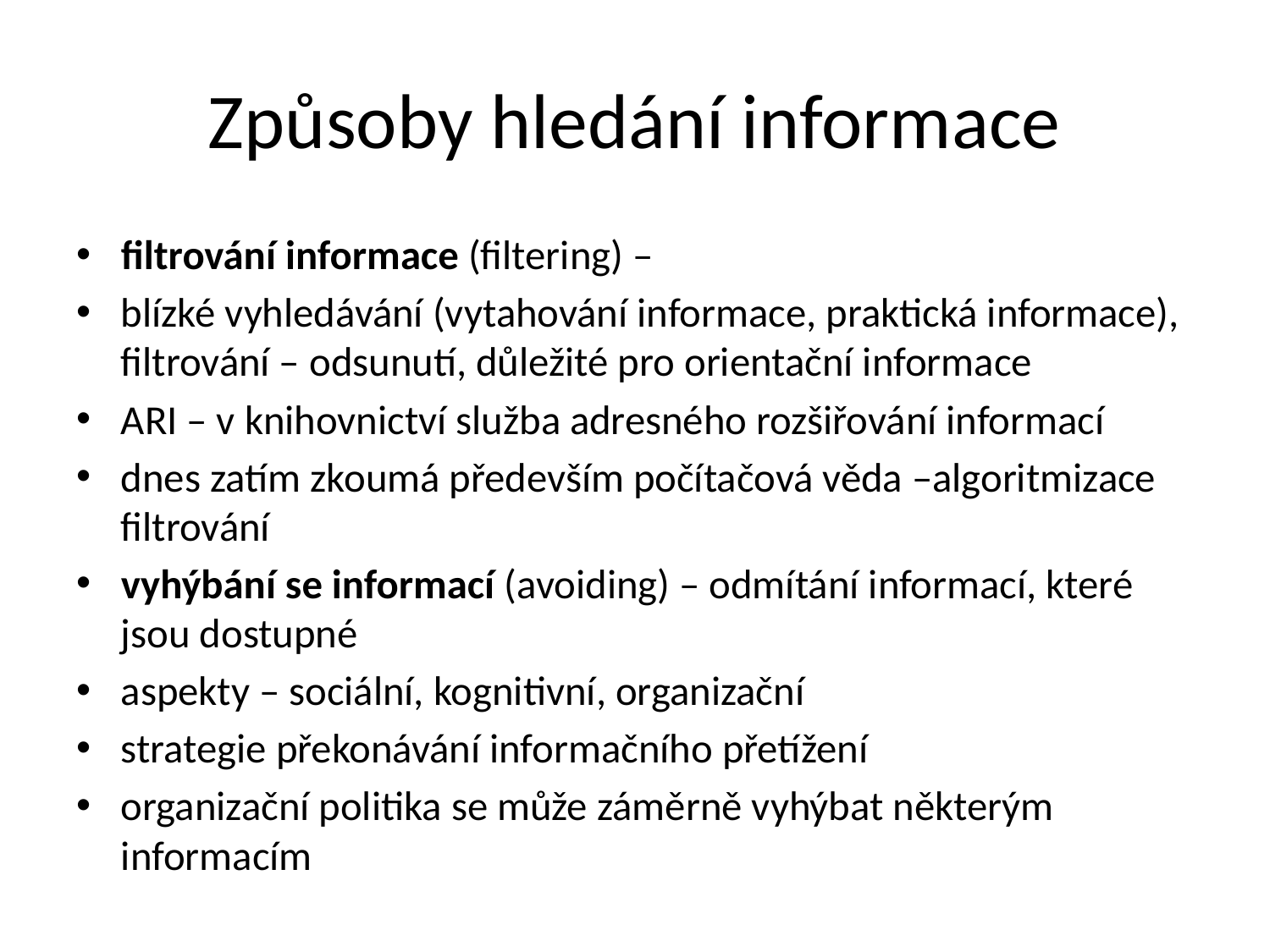

# Způsoby hledání informace
filtrování informace (filtering) –
blízké vyhledávání (vytahování informace, praktická informace), filtrování – odsunutí, důležité pro orientační informace
ARI – v knihovnictví služba adresného rozšiřování informací
dnes zatím zkoumá především počítačová věda –algoritmizace filtrování
vyhýbání se informací (avoiding) – odmítání informací, které jsou dostupné
aspekty – sociální, kognitivní, organizační
strategie překonávání informačního přetížení
organizační politika se může záměrně vyhýbat některým informacím